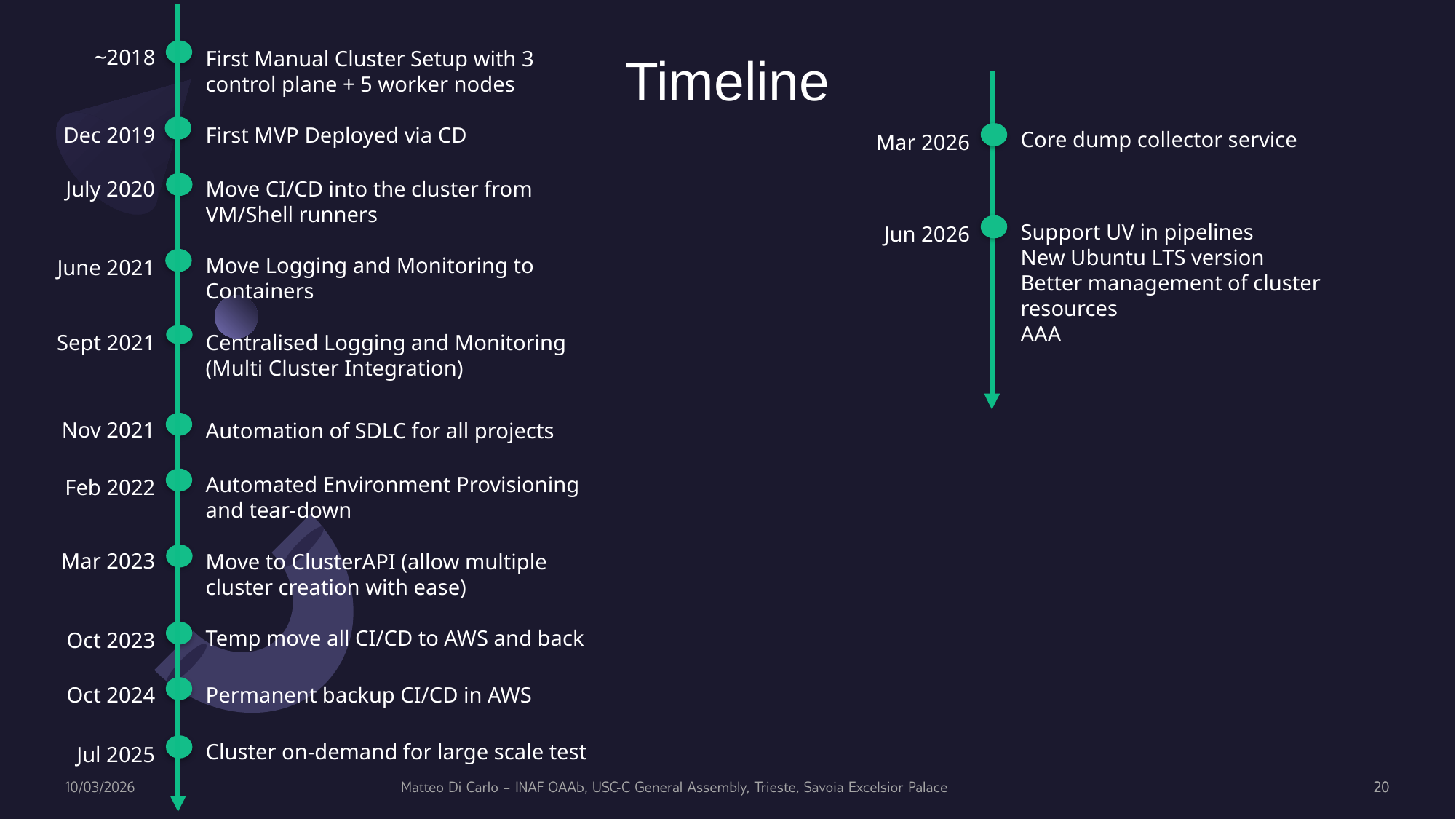

~2018
First Manual Cluster Setup with 3 control plane + 5 worker nodes

Timeline
First MVP Deployed via CD

Dec 2019
Core dump collector service

Mar 2026
July 2020
Move CI/CD into the cluster from VM/Shell runners

Support UV in pipelines
New Ubuntu LTS version
Better management of cluster resources
AAA

Jun 2026
Move Logging and Monitoring to Containers
June 2021

Centralised Logging and Monitoring (Multi Cluster Integration)
Sept 2021

Nov 2021
Automation of SDLC for all projects

Automated Environment Provisioning and tear-down
Feb 2022

Mar 2023
Move to ClusterAPI (allow multiple cluster creation with ease)

Temp move all CI/CD to AWS and back

Oct 2023
Oct 2024
Permanent backup CI/CD in AWS

Cluster on-demand for large scale test

Jul 2025
10/03/2026
Matteo Di Carlo – INAF OAAb, USC-C General Assembly, Trieste, Savoia Excelsior Palace
20
20